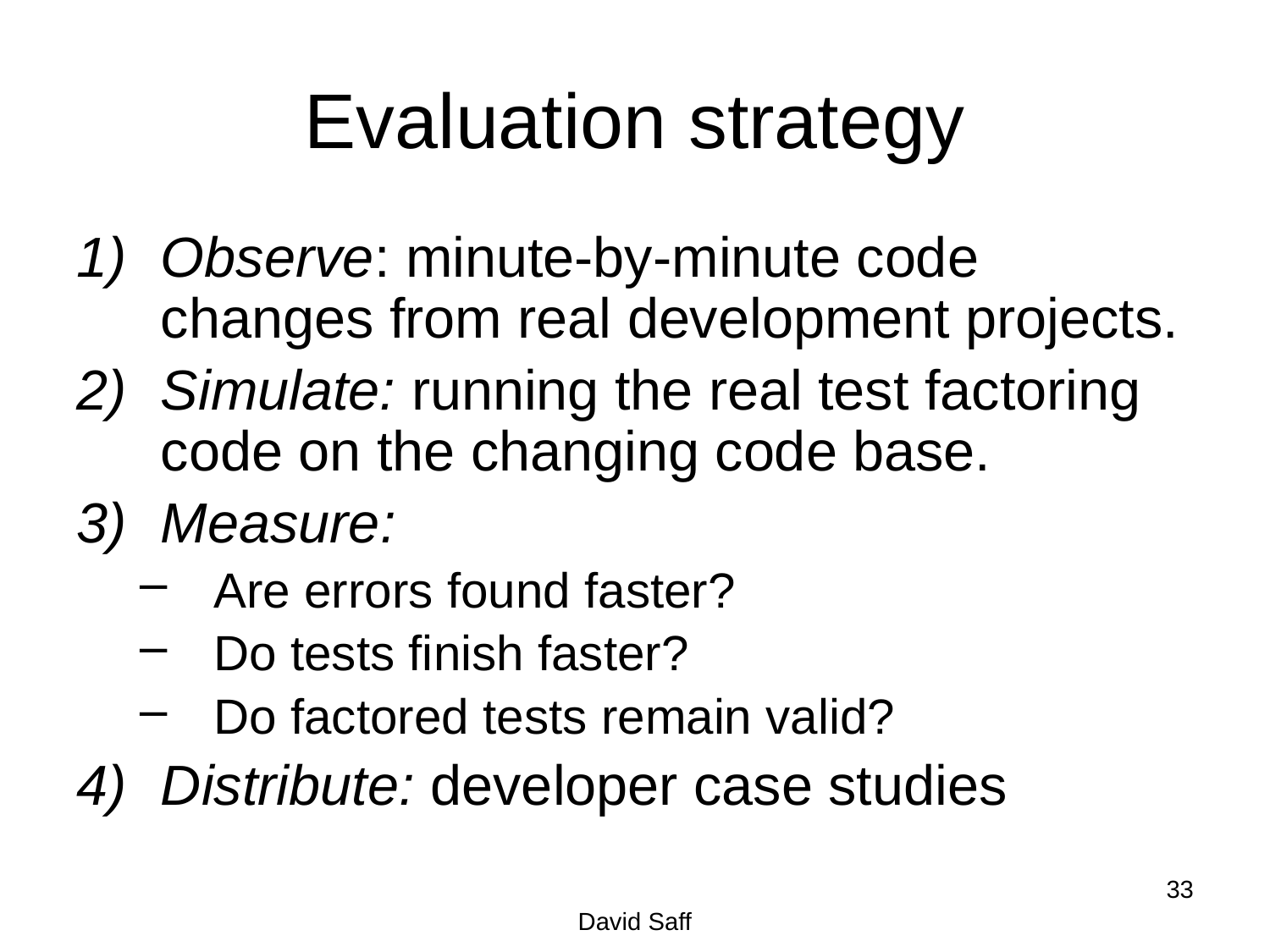

# Evaluation strategy
Observe: minute-by-minute code changes from real development projects.
Simulate: running the real test factoring code on the changing code base.
Measure:
Are errors found faster?
Do tests finish faster?
Do factored tests remain valid?
Distribute: developer case studies

33
David Saff